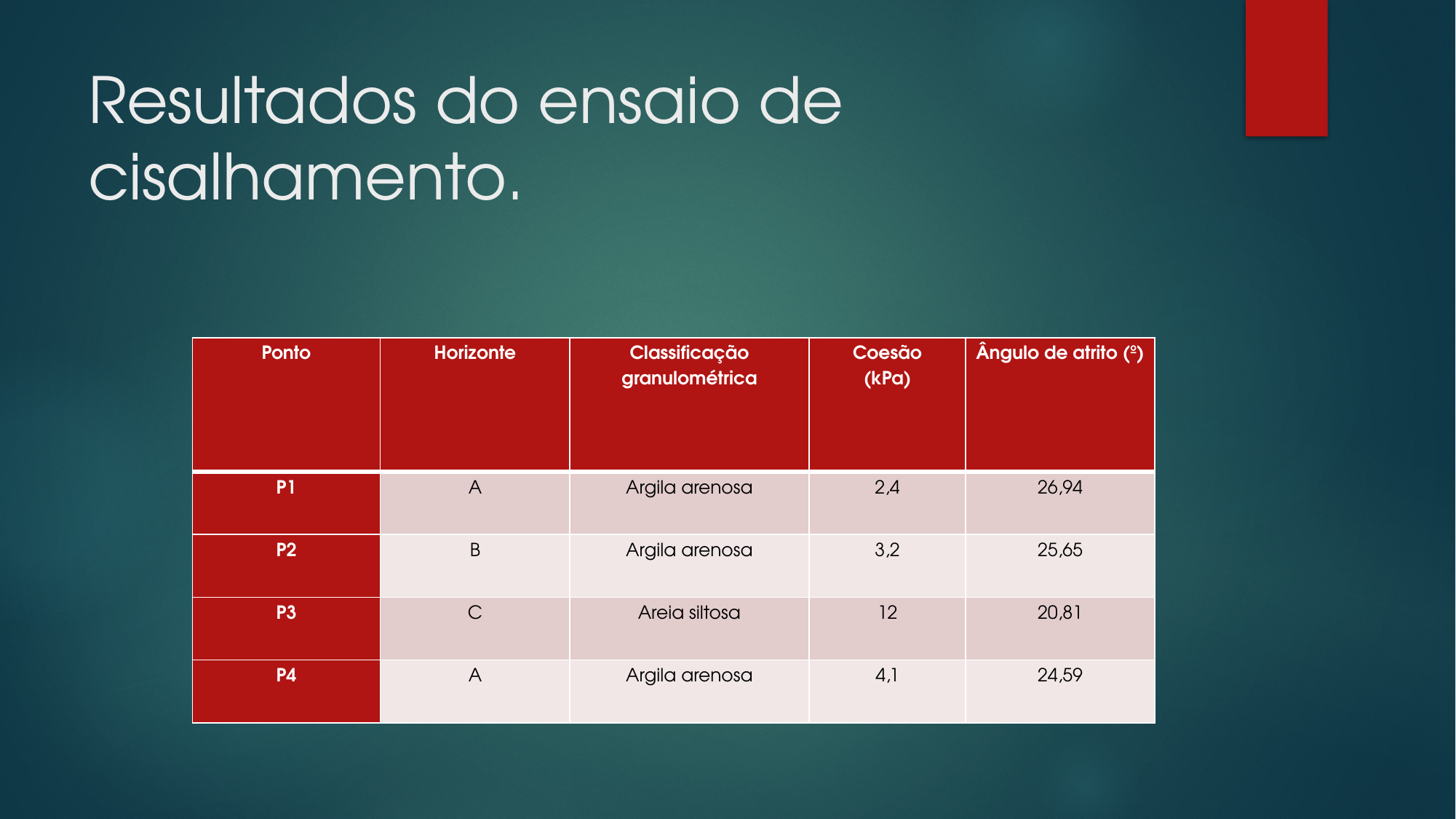

# Resultados do ensaio de cisalhamento.
| Ponto | Horizonte | Classificação granulométrica | Coesão (kPa) | Ângulo de atrito (º) |
| --- | --- | --- | --- | --- |
| P1 | A | Argila arenosa | 2,4 | 26,94 |
| P2 | B | Argila arenosa | 3,2 | 25,65 |
| P3 | C | Areia siltosa | 12 | 20,81 |
| P4 | A | Argila arenosa | 4,1 | 24,59 |